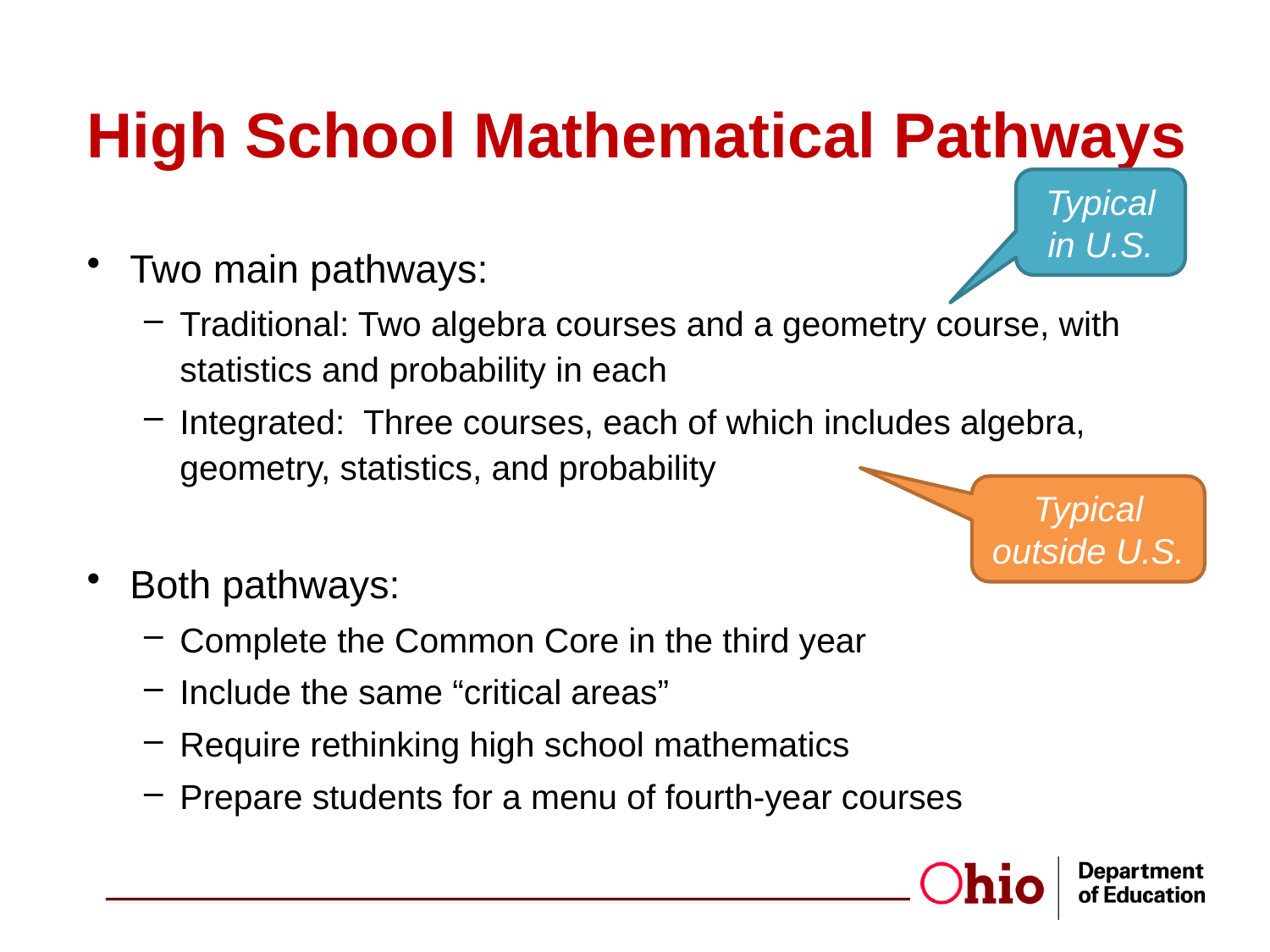

# High School Mathematical Pathways
Typical in U.S.
Two main pathways:
Traditional: Two algebra courses and a geometry course, with statistics and probability in each
Integrated:  Three courses, each of which includes algebra, geometry, statistics, and probability

Both pathways:
Complete the Common Core in the third year
Include the same “critical areas”
Require rethinking high school mathematics
Prepare students for a menu of fourth-year courses

Typical outside U.S.